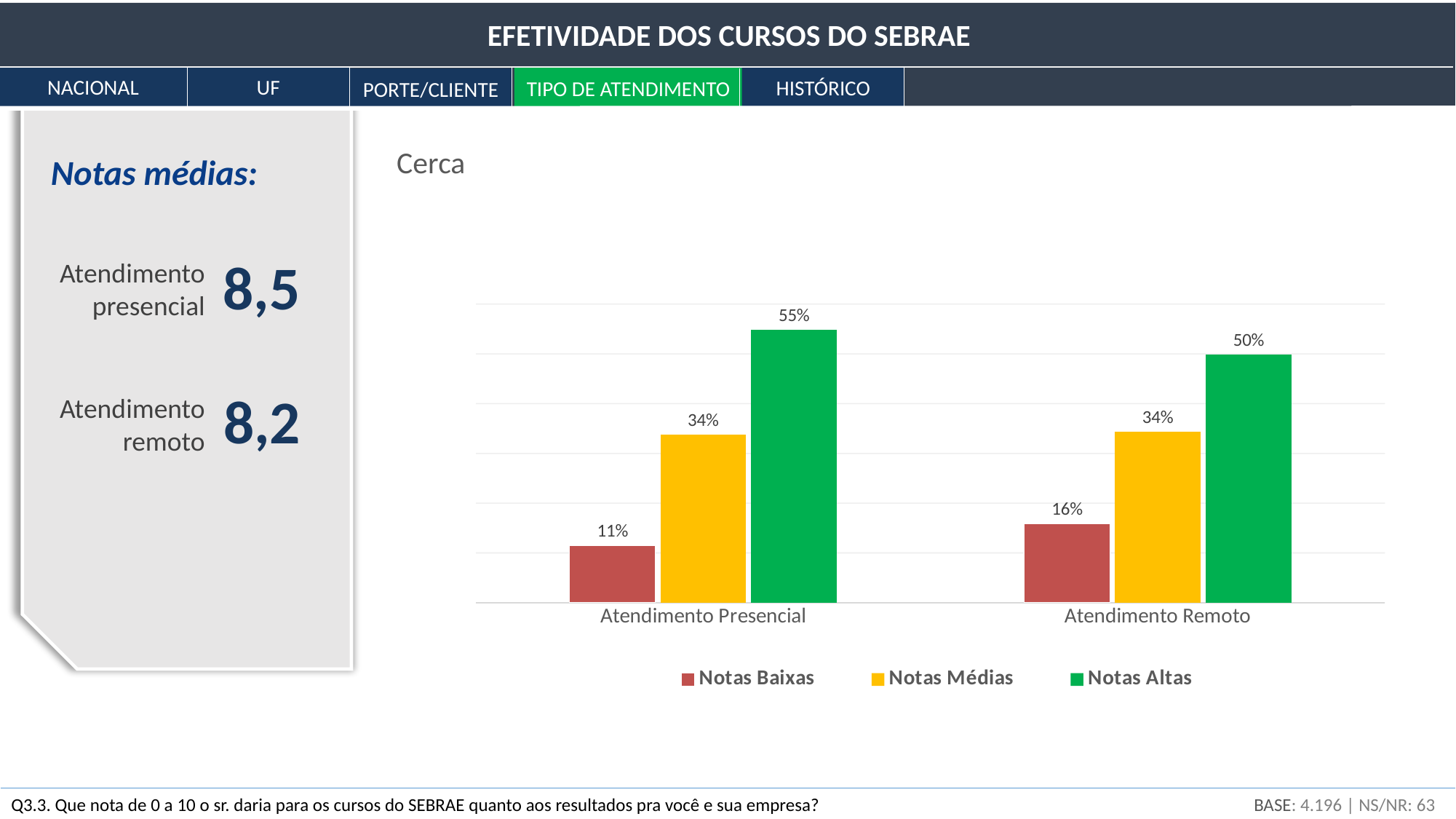

EFETIVIDADE DOS CURSOS DO SEBRAE
NACIONAL
UF
HISTÓRICO
TIPO DE ATENDIMENTO
PORTE/CLIENTE

Cerca
Notas médias:
8,5
Atendimento presencial

### Chart

| Category | Notas Baixas | Notas Médias | Notas Altas |
|---|---|---|---|
| Atendimento Presencial | 0.11486573366867772 | 0.3374557031687986 | 0.5476785631625238 |
| Atendimento Remoto | 0.15836787445894066 | 0.3433107477707591 | 0.4983213777703002 |
8,2
Atendimento
remoto
BASE: 4.196 | NS/NR: 63
Q3.3. Que nota de 0 a 10 o sr. daria para os cursos do SEBRAE quanto aos resultados pra você e sua empresa?